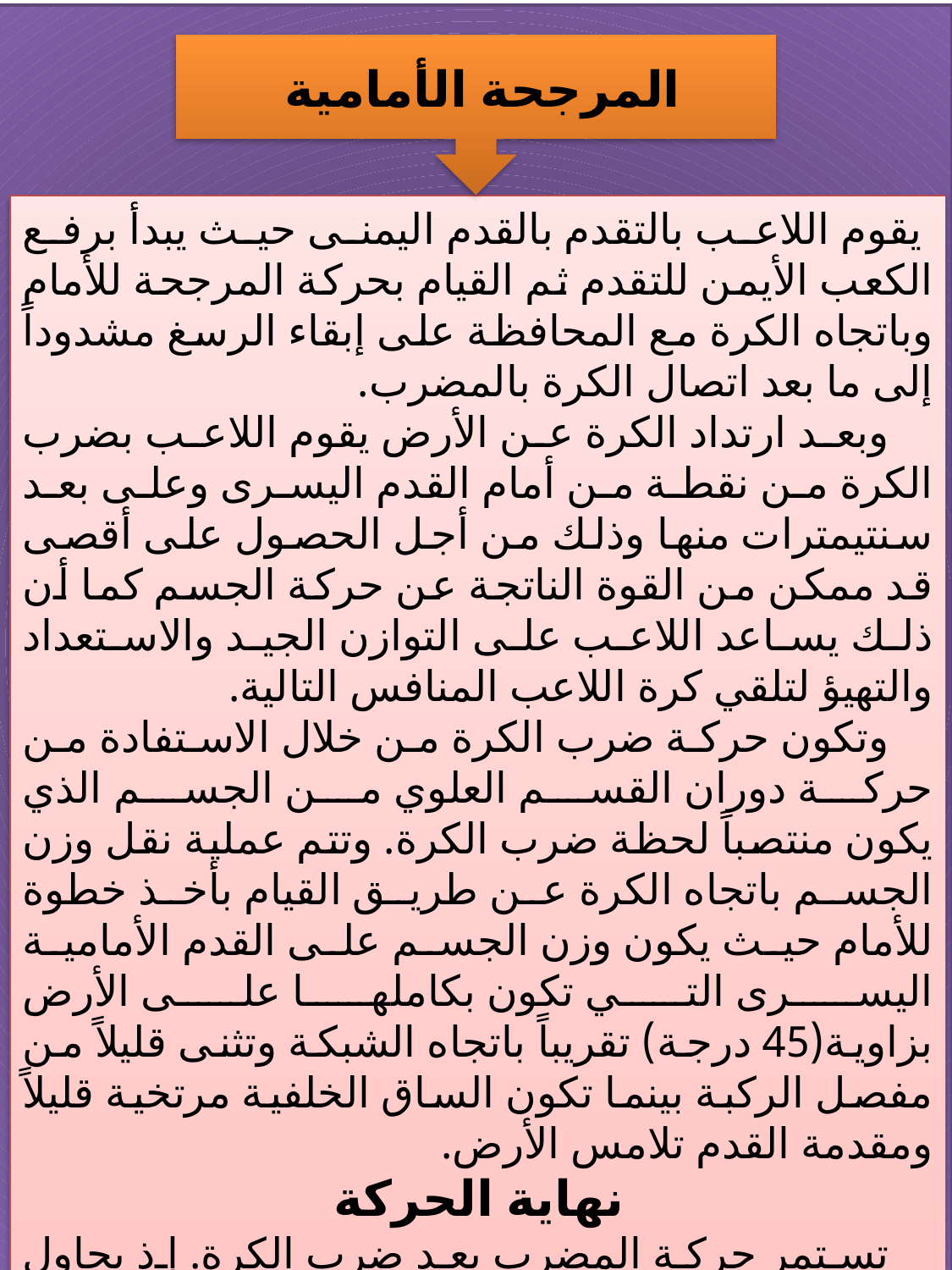

المرجحة الأمامية
 يقوم اللاعب بالتقدم بالقدم اليمنى حيث يبدأ برفع الكعب الأيمن للتقدم ثم القيام بحركة المرجحة للأمام وباتجاه الكرة مع المحافظة على إبقاء الرسغ مشدوداً إلى ما بعد اتصال الكرة بالمضرب.
    وبعد ارتداد الكرة عن الأرض يقوم اللاعب بضرب الكرة من نقطة من أمام القدم اليسرى وعلى بعد سنتيمترات منها وذلك من أجل الحصول على أقصى قد ممكن من القوة الناتجة عن حركة الجسم كما أن ذلك يساعد اللاعب على التوازن الجيد والاستعداد والتهيؤ لتلقي كرة اللاعب المنافس التالية.
    وتكون حركة ضرب الكرة من خلال الاستفادة من حركة دوران القسم العلوي من الجسم الذي يكون منتصباً لحظة ضرب الكرة. وتتم عملية نقل وزن الجسم باتجاه الكرة عن طريق القيام بأخذ خطوة للأمام حيث يكون وزن الجسم على القدم الأمامية اليسرى التي تكون بكاملها على الأرض بزاوية(45 درجة) تقريباً باتجاه الشبكة وتثنى قليلاً من مفصل الركبة بينما تكون الساق الخلفية مرتخية قليلاً ومقدمة القدم تلامس الأرض.
 نهاية الحركة
    تستمر حركة المضرب بعد ضرب الكرة. إذ يحاول اللاعب الوصول بالمضرب باتجاه العمود الأيسر للشبكة على أن تكون اليد الضاربة مستقيمة تقريباً بينما يكون رأس المضرب بارتفاع الرأس وتكون حافته للأسفل مع الحفاظ على قوة المسكة.